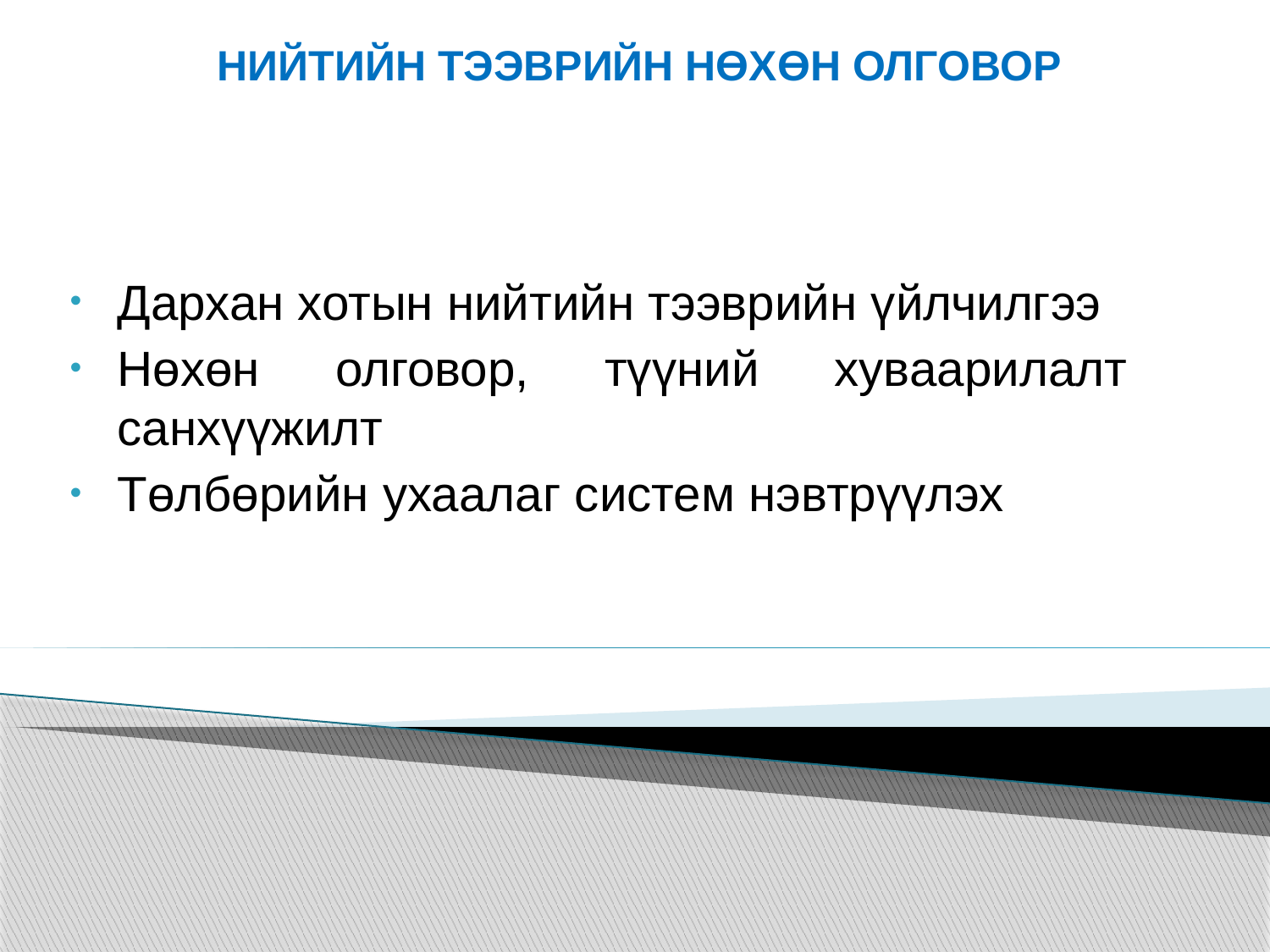

# НИЙТИЙН ТЭЭВРИЙН НӨХӨН ОЛГОВОР
Дархан хотын нийтийн тээврийн үйлчилгээ
Нөхөн олговор, түүний хуваарилалт санхүүжилт
Төлбөрийн ухаалаг систем нэвтрүүлэх